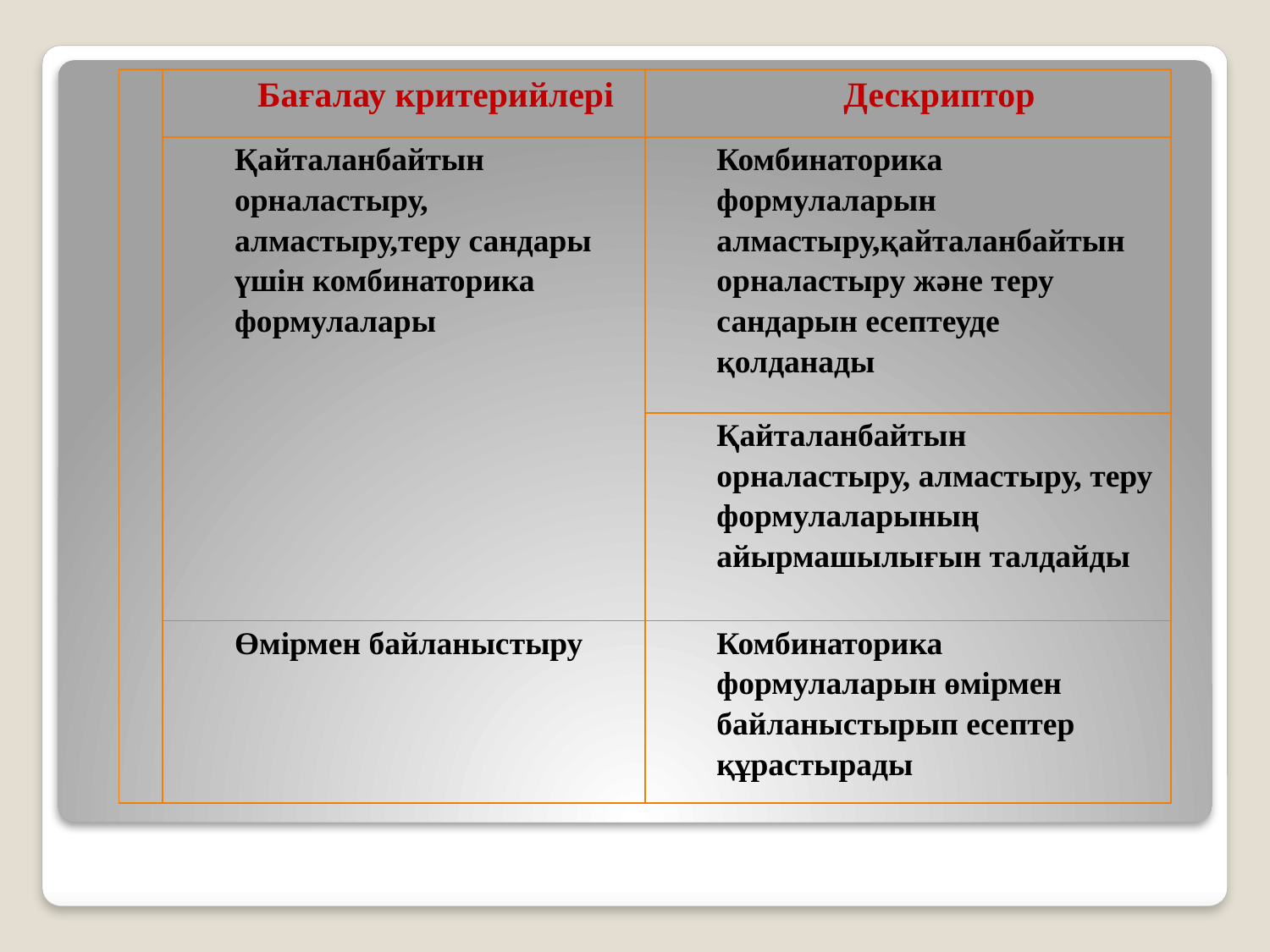

|  | Бағалау критерийлері | Дескриптор |
| --- | --- | --- |
|  | Қайталанбайтын орналастыру, алмастыру,теру сандары үшін комбинаторика формулалары | Комбинаторика формулаларын алмастыру,қайталанбайтын орналастыру және теру сандарын есептеуде қолданады |
|  |  | Қайталанбайтын орналастыру, алмастыру, теру формулаларының айырмашылығын талдайды |
|  | Өмірмен байланыстыру | Комбинаторика формулаларын өмірмен байланыстырып есептер құрастырады |